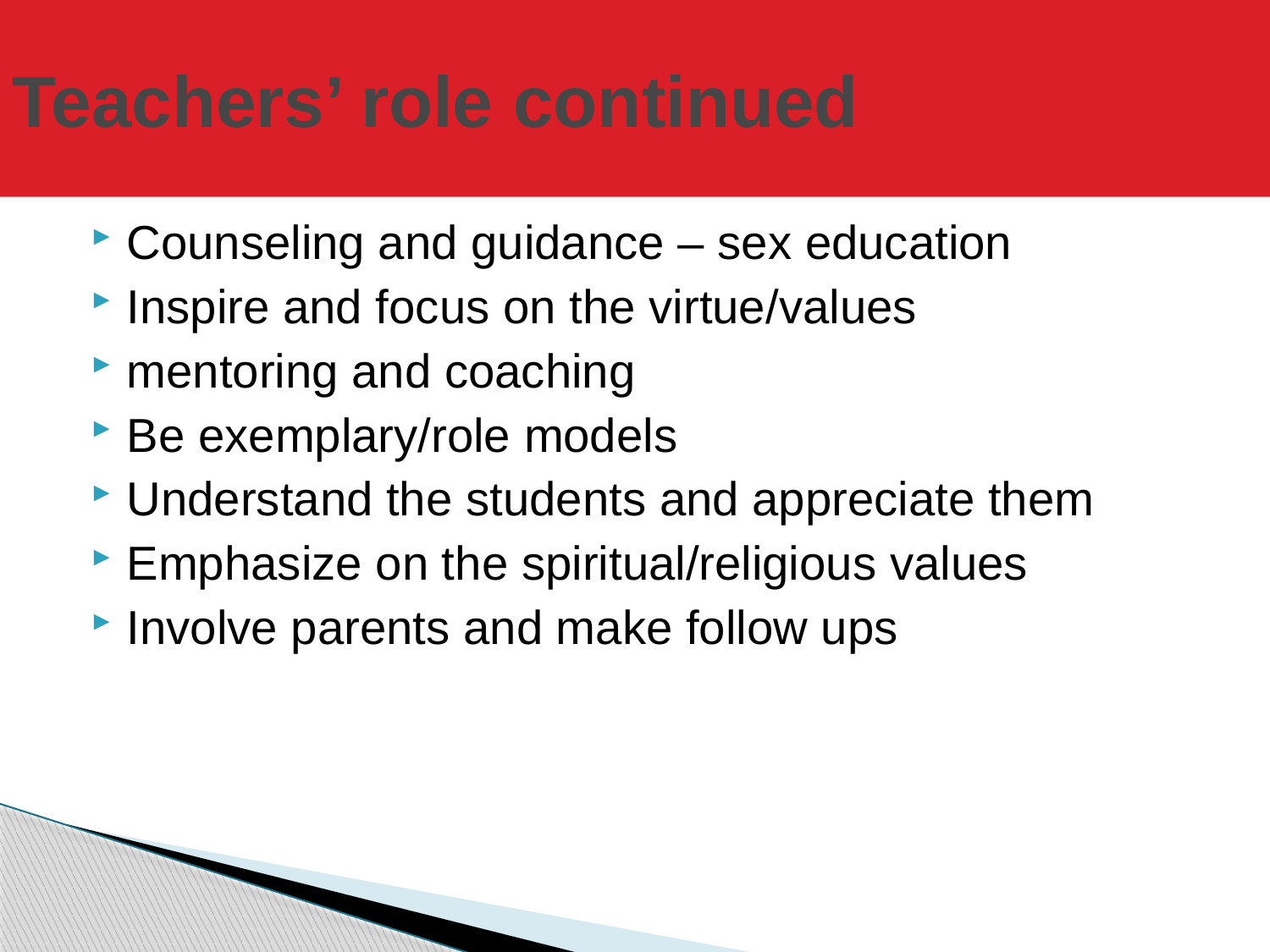

# Teachers’ role continued
Counseling and guidance – sex education
Inspire and focus on the virtue/values
mentoring and coaching
Be exemplary/role models
Understand the students and appreciate them
Emphasize on the spiritual/religious values
Involve parents and make follow ups